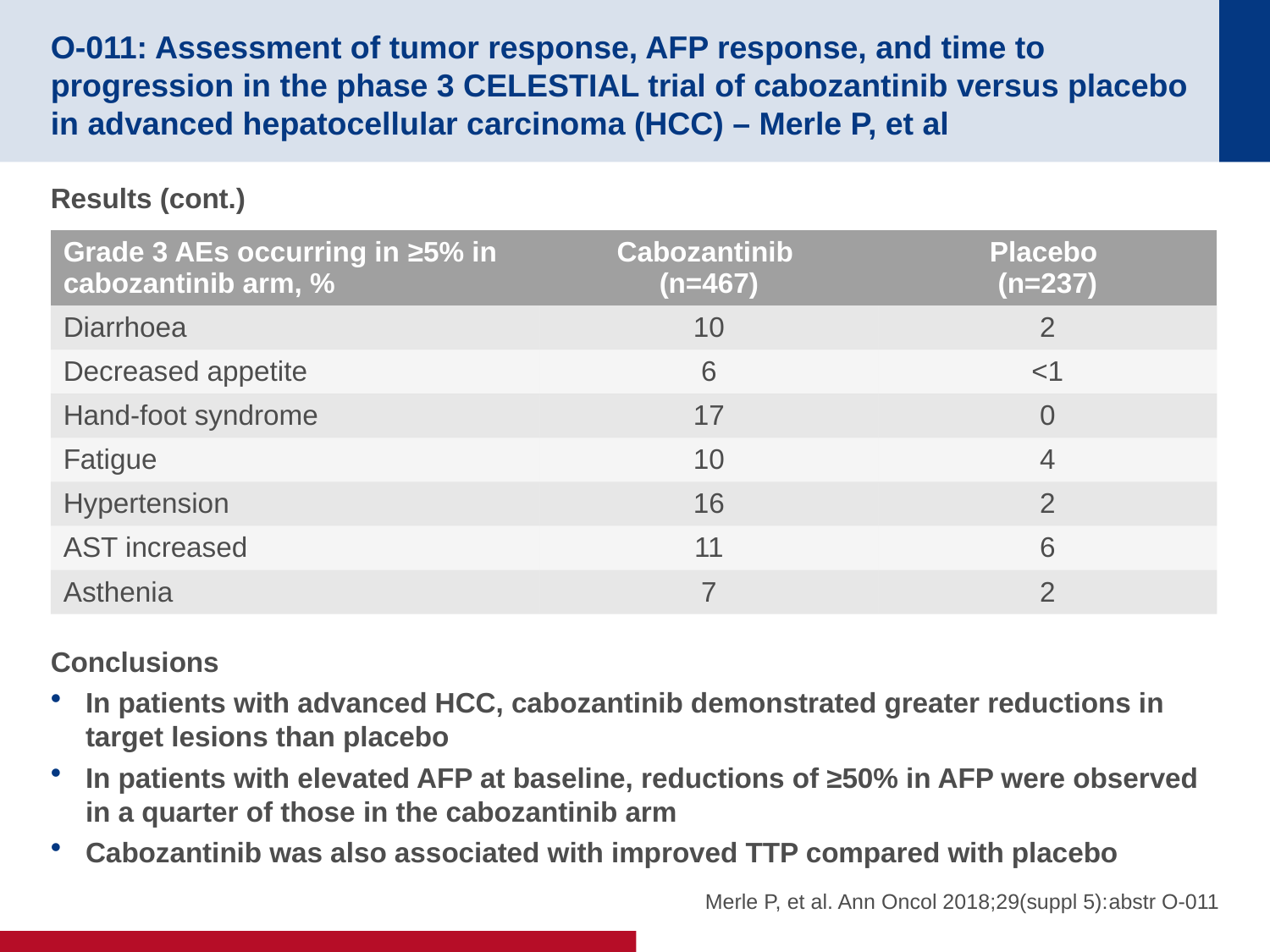

# O-011: Assessment of tumor response, AFP response, and time to progression in the phase 3 CELESTIAL trial of cabozantinib versus placebo in advanced hepatocellular carcinoma (HCC) – Merle P, et al
Results (cont.)
Conclusions
In patients with advanced HCC, cabozantinib demonstrated greater reductions in target lesions than placebo
In patients with elevated AFP at baseline, reductions of ≥50% in AFP were observed in a quarter of those in the cabozantinib arm
Cabozantinib was also associated with improved TTP compared with placebo
| Grade 3 AEs occurring in ≥5% in cabozantinib arm, % | Cabozantinib (n=467) | Placebo (n=237) |
| --- | --- | --- |
| Diarrhoea | 10 | 2 |
| Decreased appetite | 6 | <1 |
| Hand-foot syndrome | 17 | 0 |
| Fatigue | 10 | 4 |
| Hypertension | 16 | 2 |
| AST increased | 11 | 6 |
| Asthenia | 7 | 2 |
Merle P, et al. Ann Oncol 2018;29(suppl 5):abstr O-011